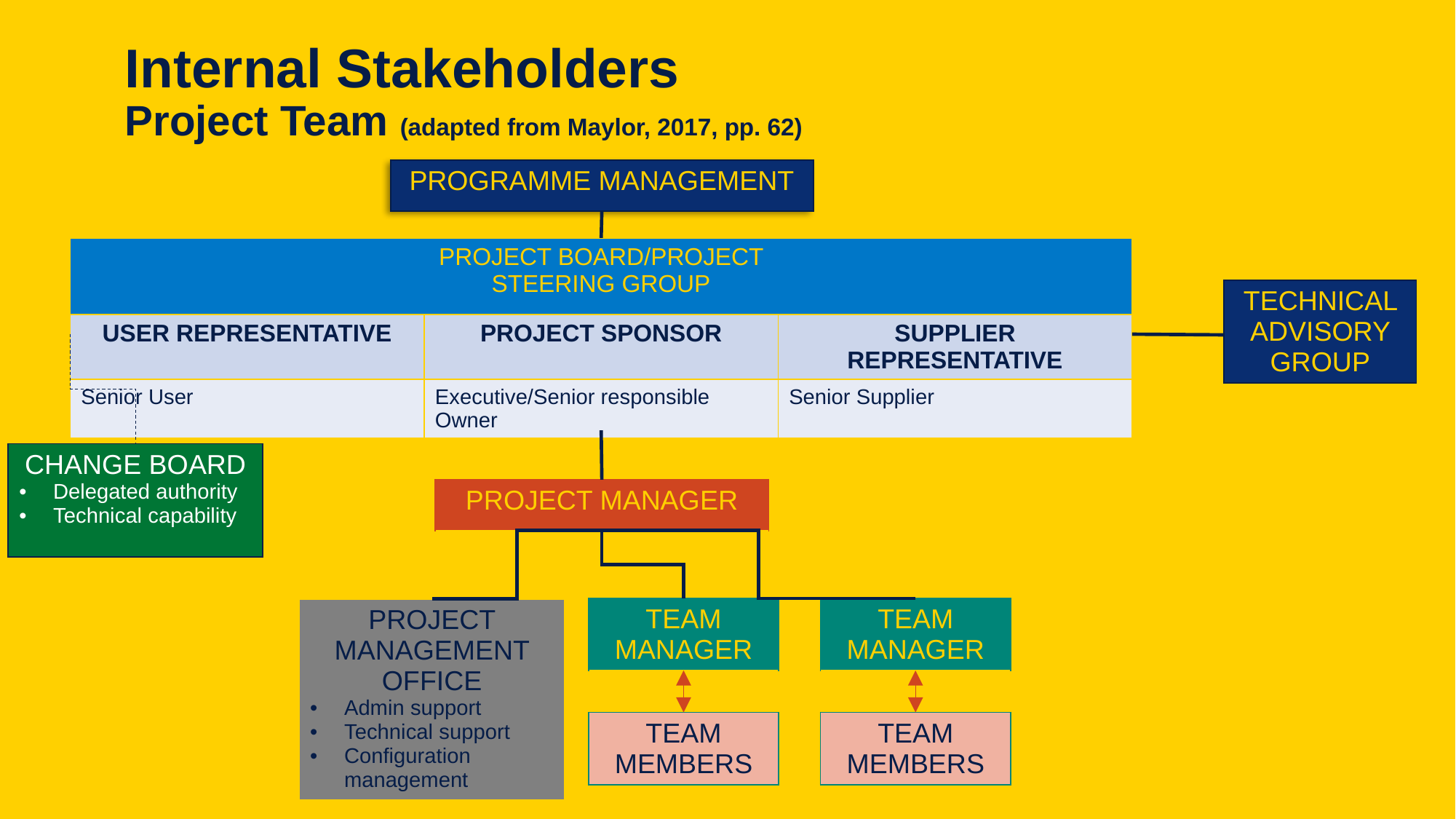

# Internal Stakeholders Project Team (adapted from Maylor, 2017, pp. 62)
| PROGRAMME MANAGEMENT |
| --- |
|  | PROJECT BOARD/PROJECT STEERING GROUP |  |
| --- | --- | --- |
| USER REPRESENTATIVE | PROJECT SPONSOR | SUPPLIER REPRESENTATIVE |
| Senior User | Executive/Senior responsible Owner | Senior Supplier |
| TECHNICAL ADVISORY GROUP |
| --- |
| CHANGE BOARD Delegated authority Technical capability |
| --- |
| PROJECT MANAGER |
| --- |
| TEAM MANAGER |
| --- |
| TEAM MANAGER |
| --- |
| PROJECT MANAGEMENT OFFICE Admin support Technical support Configuration management |
| --- |
| TEAM MEMBERS |
| --- |
| TEAM MEMBERS |
| --- |